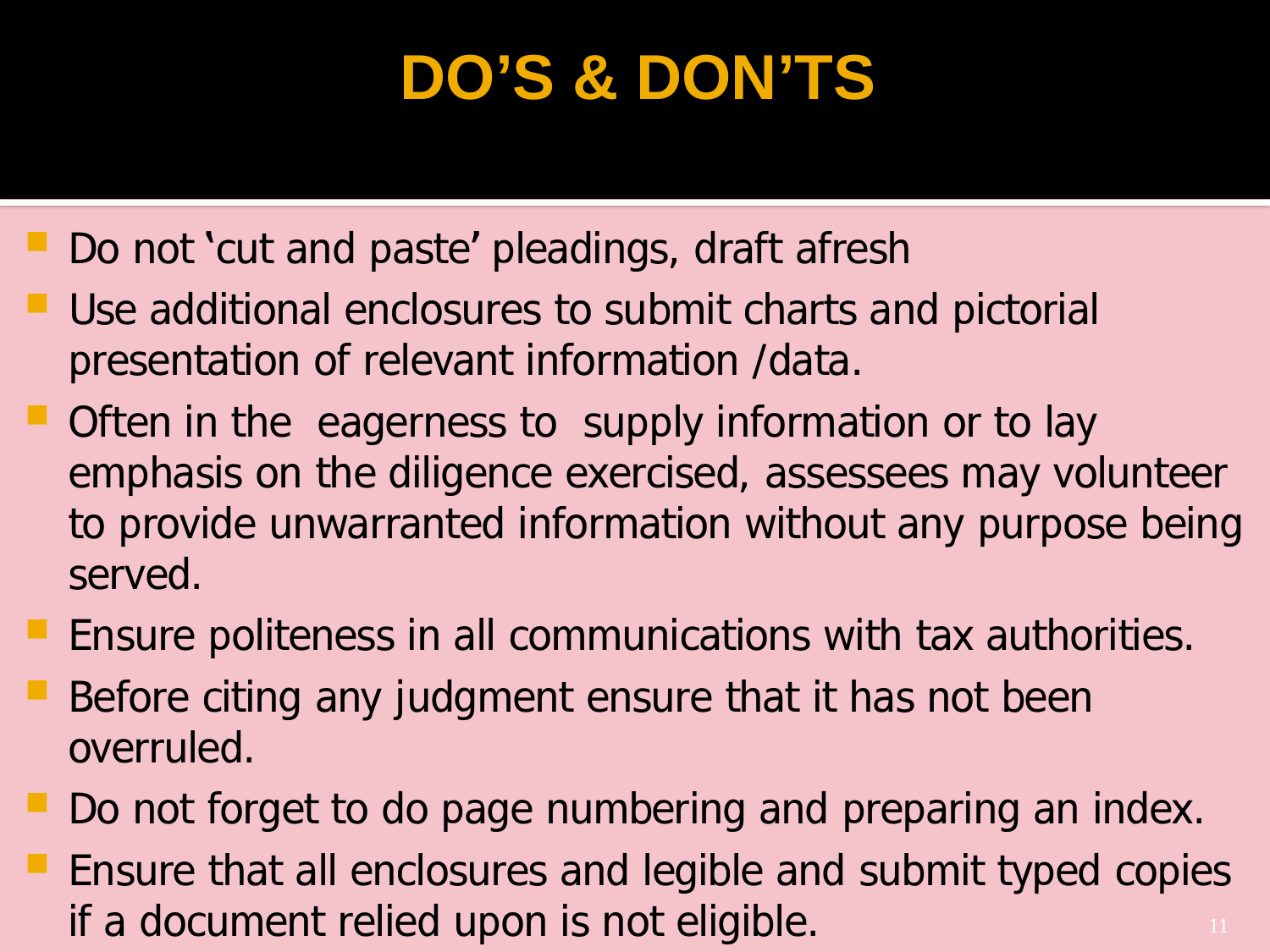

# DO’S & DON’TS
Do not ‘cut and paste’ pleadings, draft afresh
Use additional enclosures to submit charts and pictorial presentation of relevant information /data.
Often in the  eagerness to  supply information or to lay emphasis on the diligence exercised, assessees may volunteer to provide unwarranted information without any purpose being served.
Ensure politeness in all communications with tax authorities.
Before citing any judgment ensure that it has not been overruled.
Do not forget to do page numbering and preparing an index.
Ensure that all enclosures and legible and submit typed copies if a document relied upon is not eligible.

11